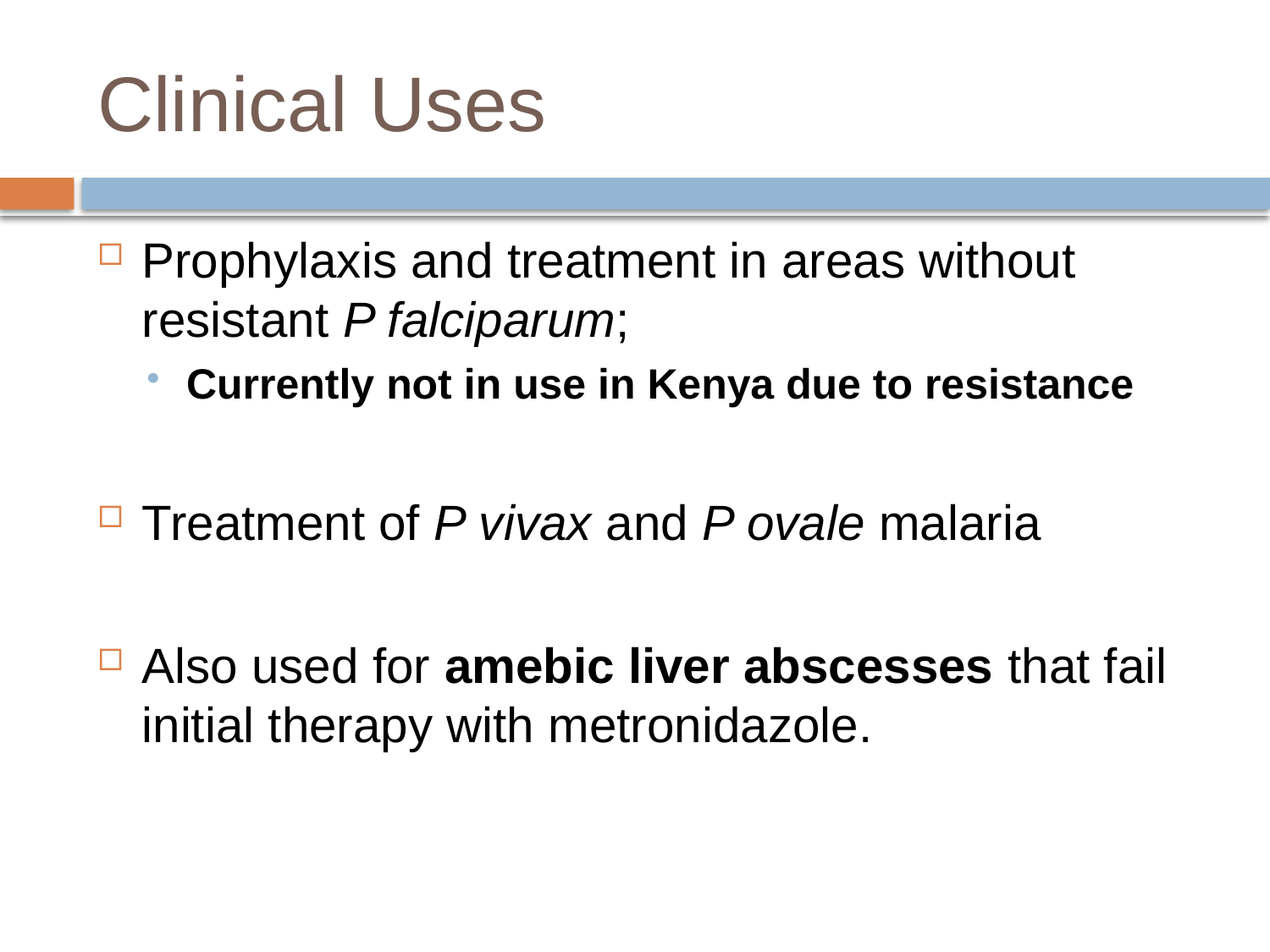

# Clinical Uses
Prophylaxis and treatment in areas without resistant P falciparum;
Currently not in use in Kenya due to resistance

Treatment of P vivax and P ovale malaria

Also used for amebic liver abscesses that fail initial therapy with metronidazole.